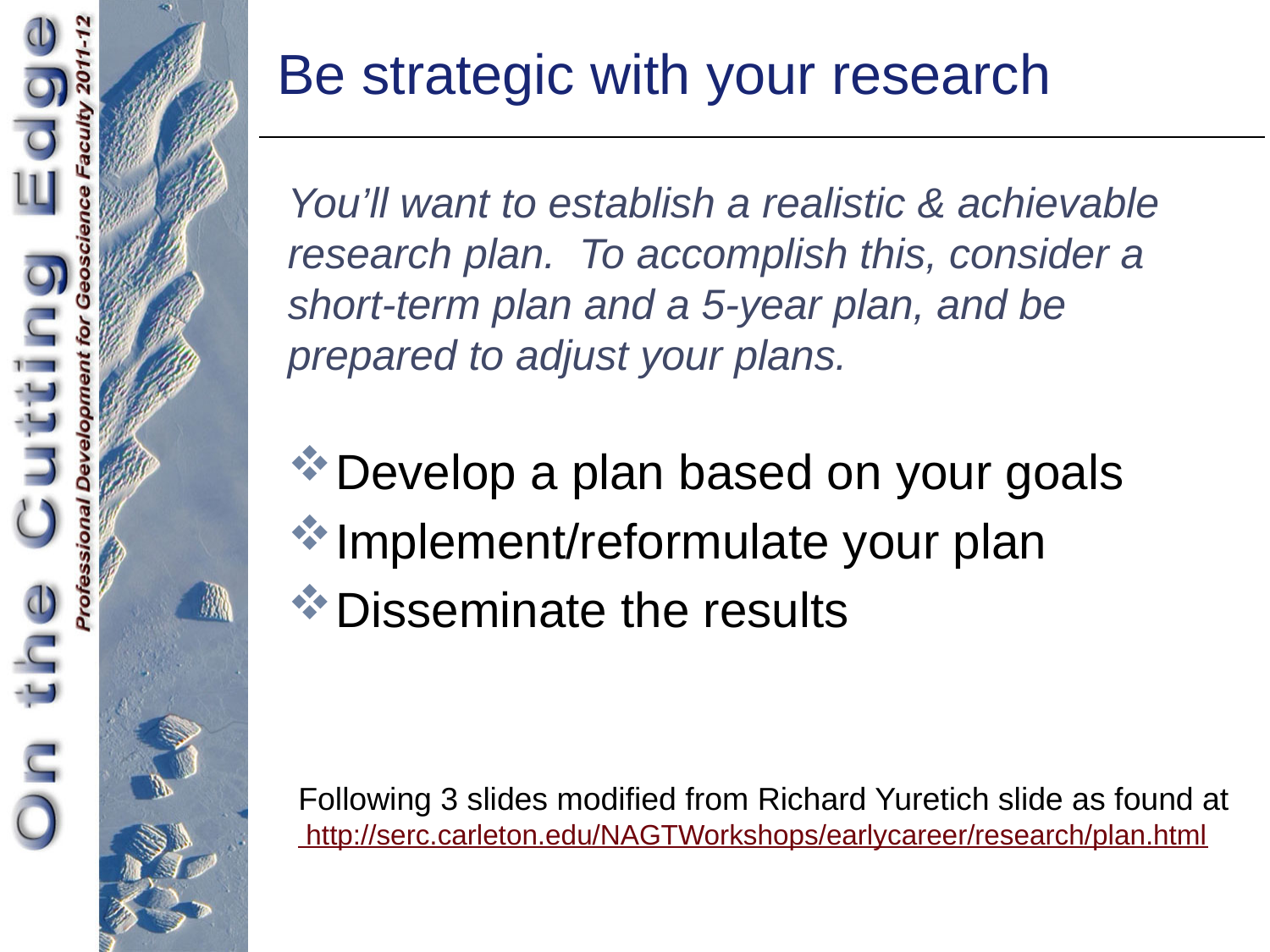

Be strategic with your research
You’ll want to establish a realistic & achievable research plan.  To accomplish this, consider a short-term plan and a 5-year plan, and be prepared to adjust your plans.
Develop a plan based on your goals
Implement/reformulate your plan
Disseminate the results
Following 3 slides modified from Richard Yuretich slide as found at
 http://serc.carleton.edu/NAGTWorkshops/earlycareer/research/plan.html